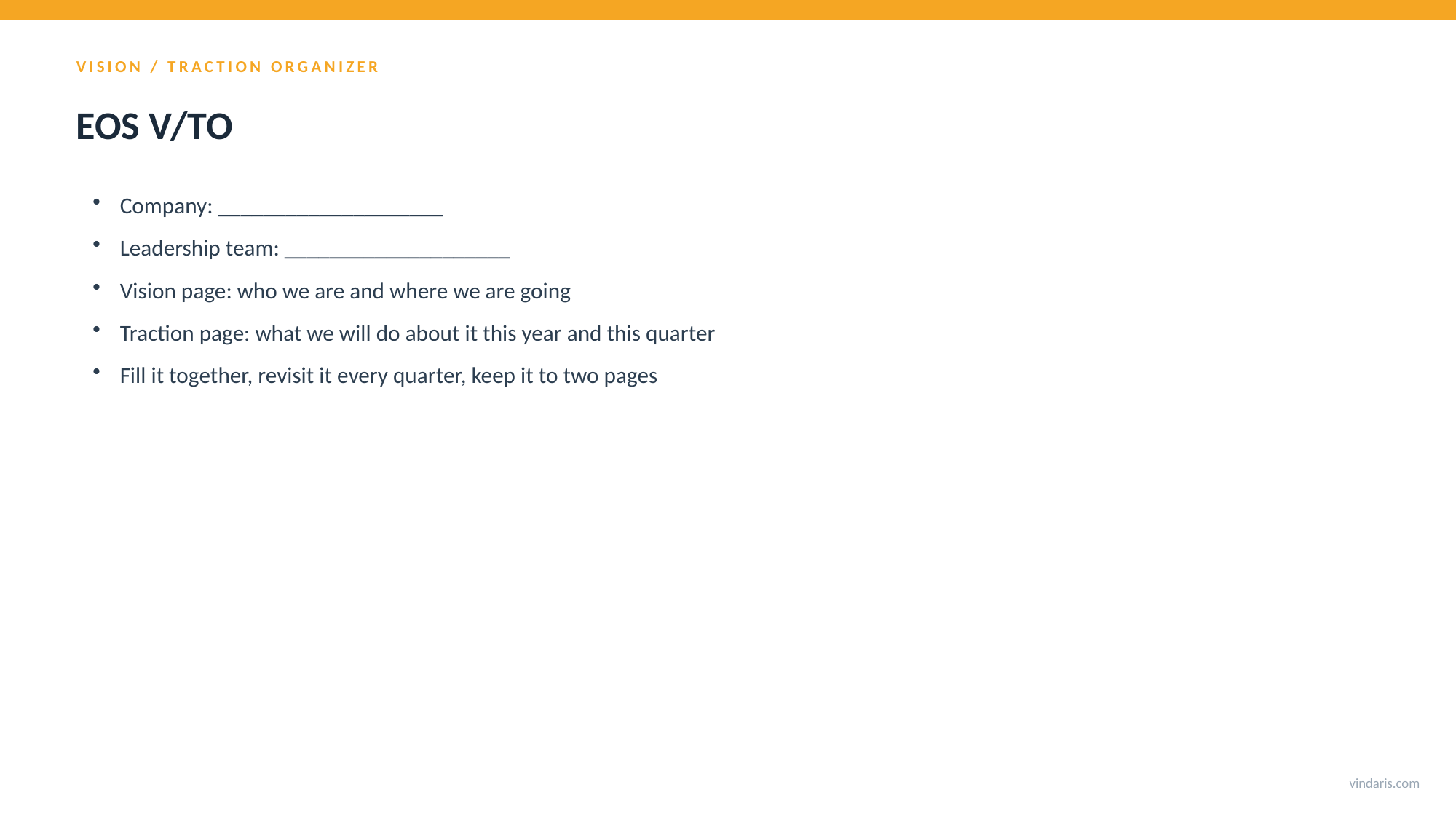

VISION / TRACTION ORGANIZER
EOS V/TO
Company: ____________________
Leadership team: ____________________
Vision page: who we are and where we are going
Traction page: what we will do about it this year and this quarter
Fill it together, revisit it every quarter, keep it to two pages